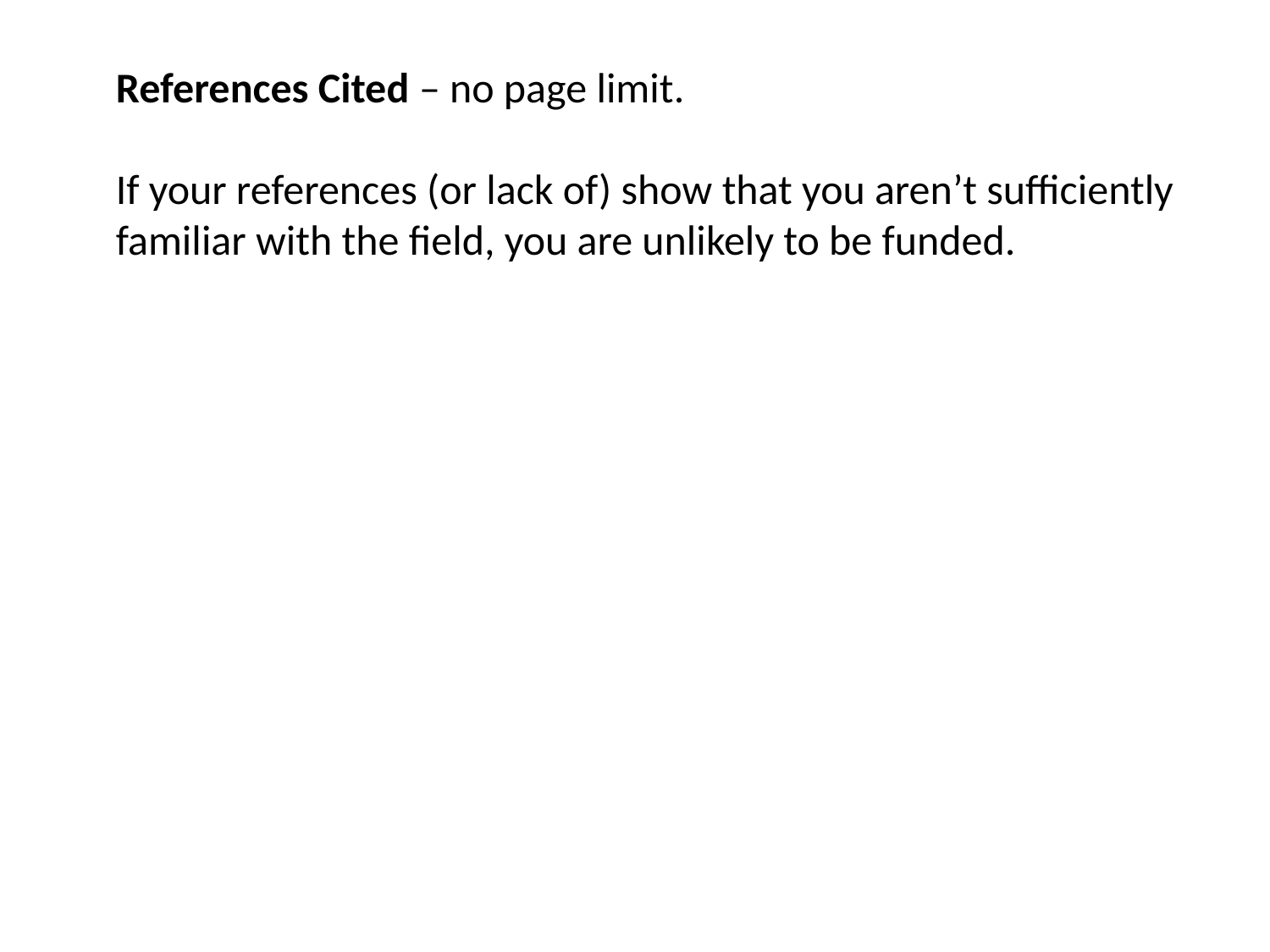

References Cited – no page limit.

If your references (or lack of) show that you aren’t sufficiently
familiar with the field, you are unlikely to be funded.